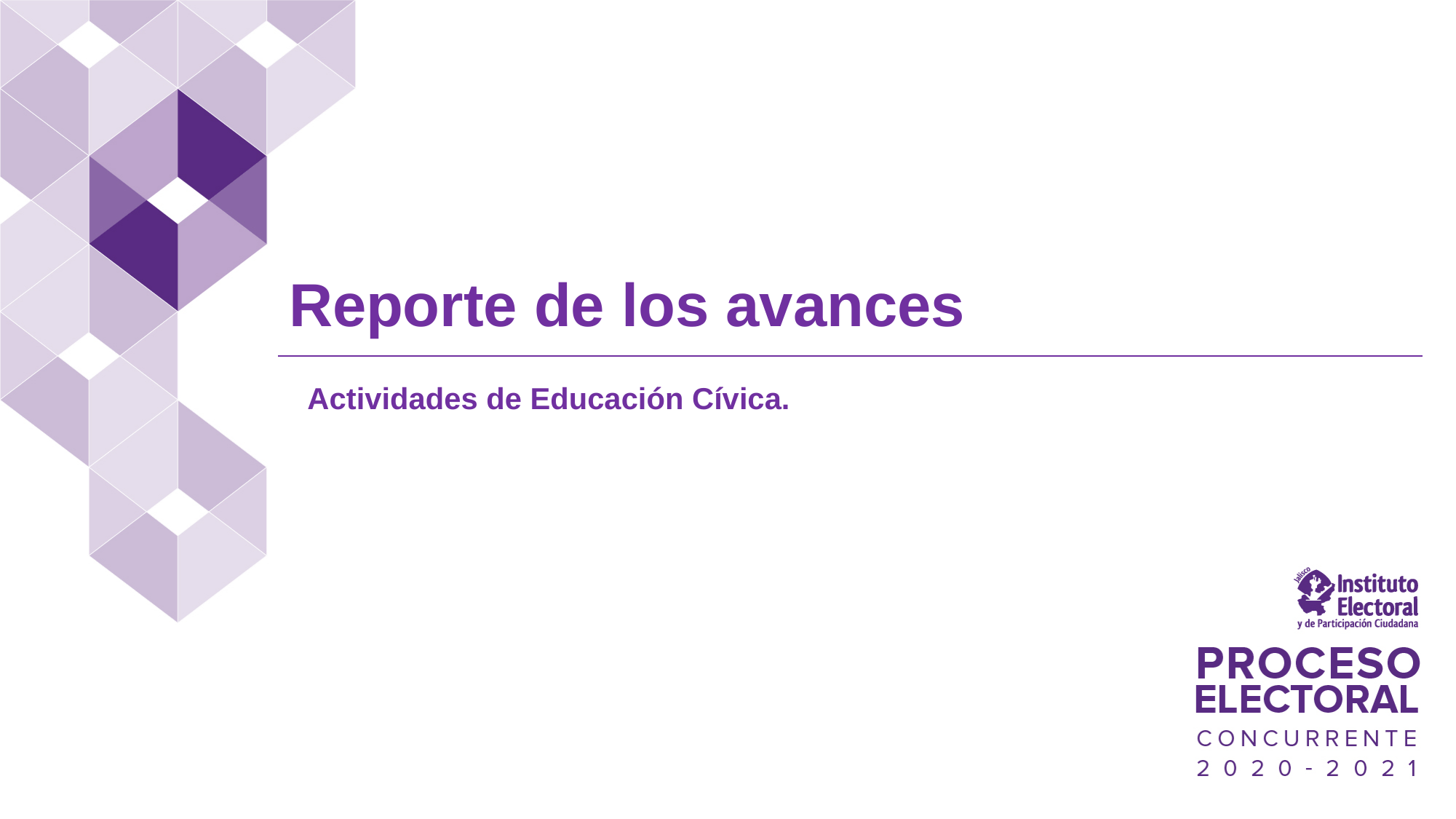

Reporte de los avances
Actividades de Educación Cívica.